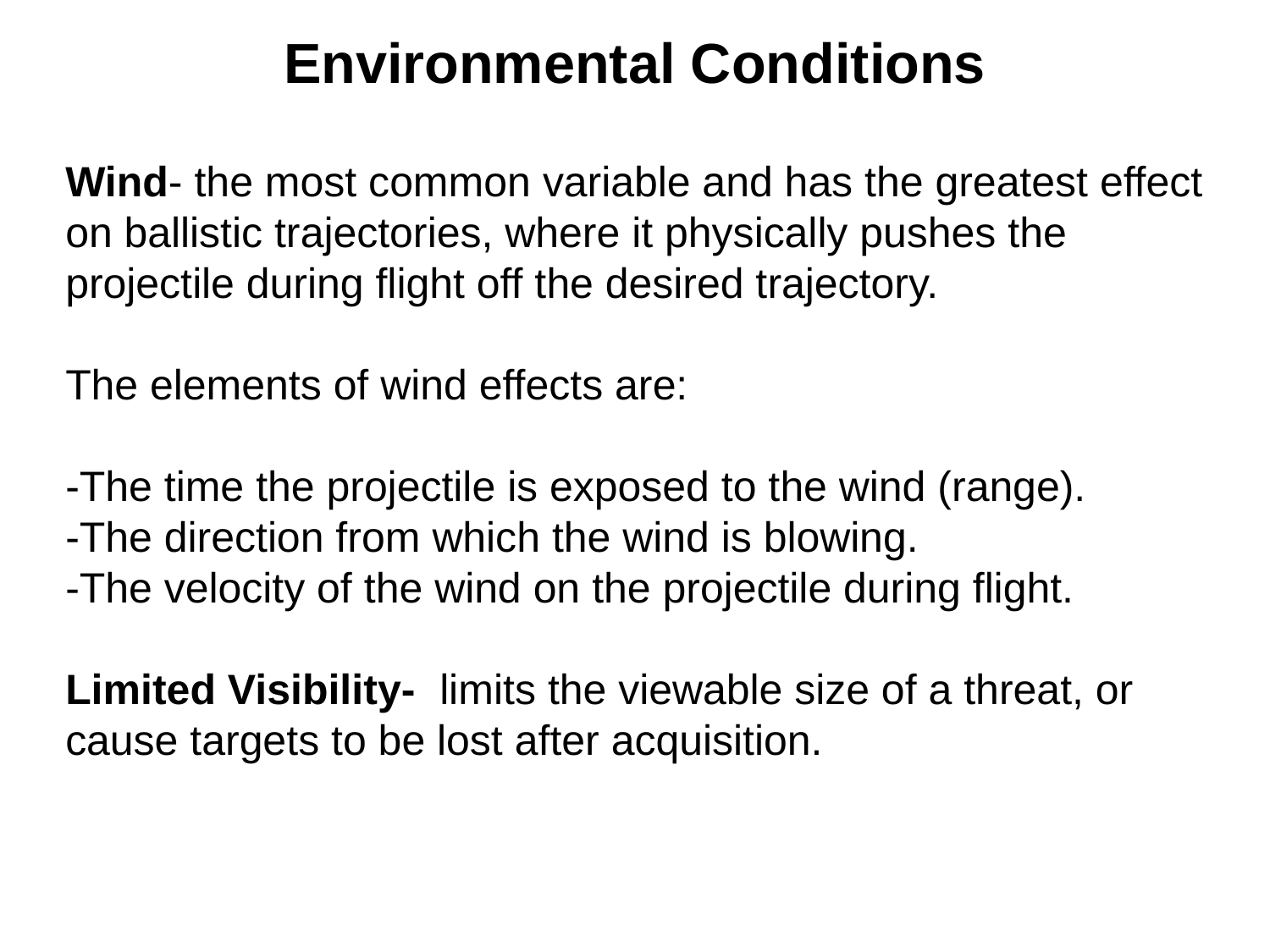

Environmental Conditions
Wind- the most common variable and has the greatest effect on ballistic trajectories, where it physically pushes the projectile during flight off the desired trajectory.

The elements of wind effects are:

-The time the projectile is exposed to the wind (range).
-The direction from which the wind is blowing.
-The velocity of the wind on the projectile during flight.

Limited Visibility-  limits the viewable size of a threat, or cause targets to be lost after acquisition.
93